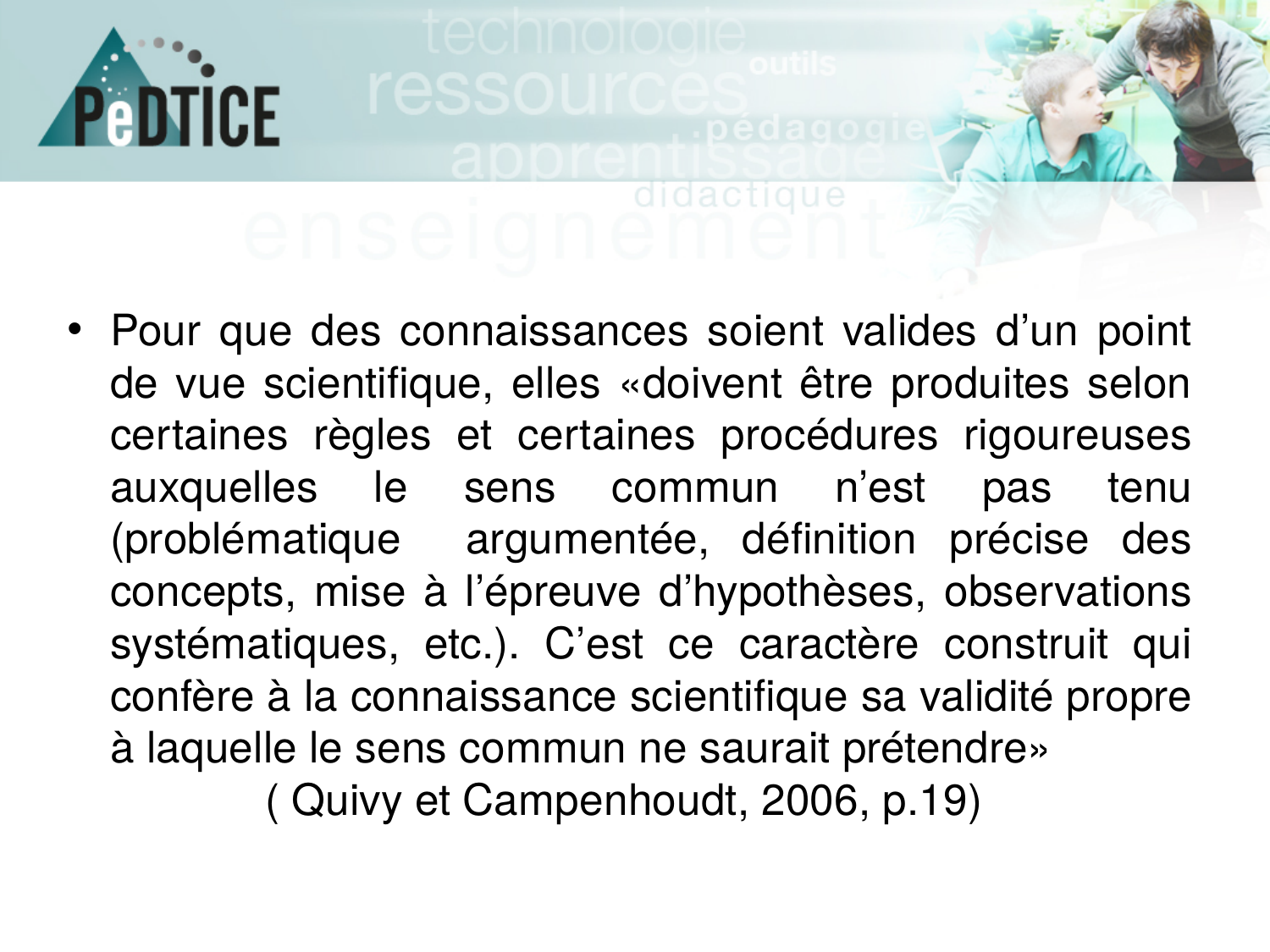

Pour que des connaissances soient valides d’un point de vue scientifique, elles «doivent être produites selon certaines règles et certaines procédures rigoureuses auxquelles le sens commun n’est pas tenu (problématique  argumentée, définition précise des concepts, mise à l’épreuve d’hypothèses, observations systématiques, etc.). C’est ce caractère construit qui confère à la connaissance scientifique sa validité propre à laquelle le sens commun ne saurait prétendre»
( Quivy et Campenhoudt, 2006, p.19)